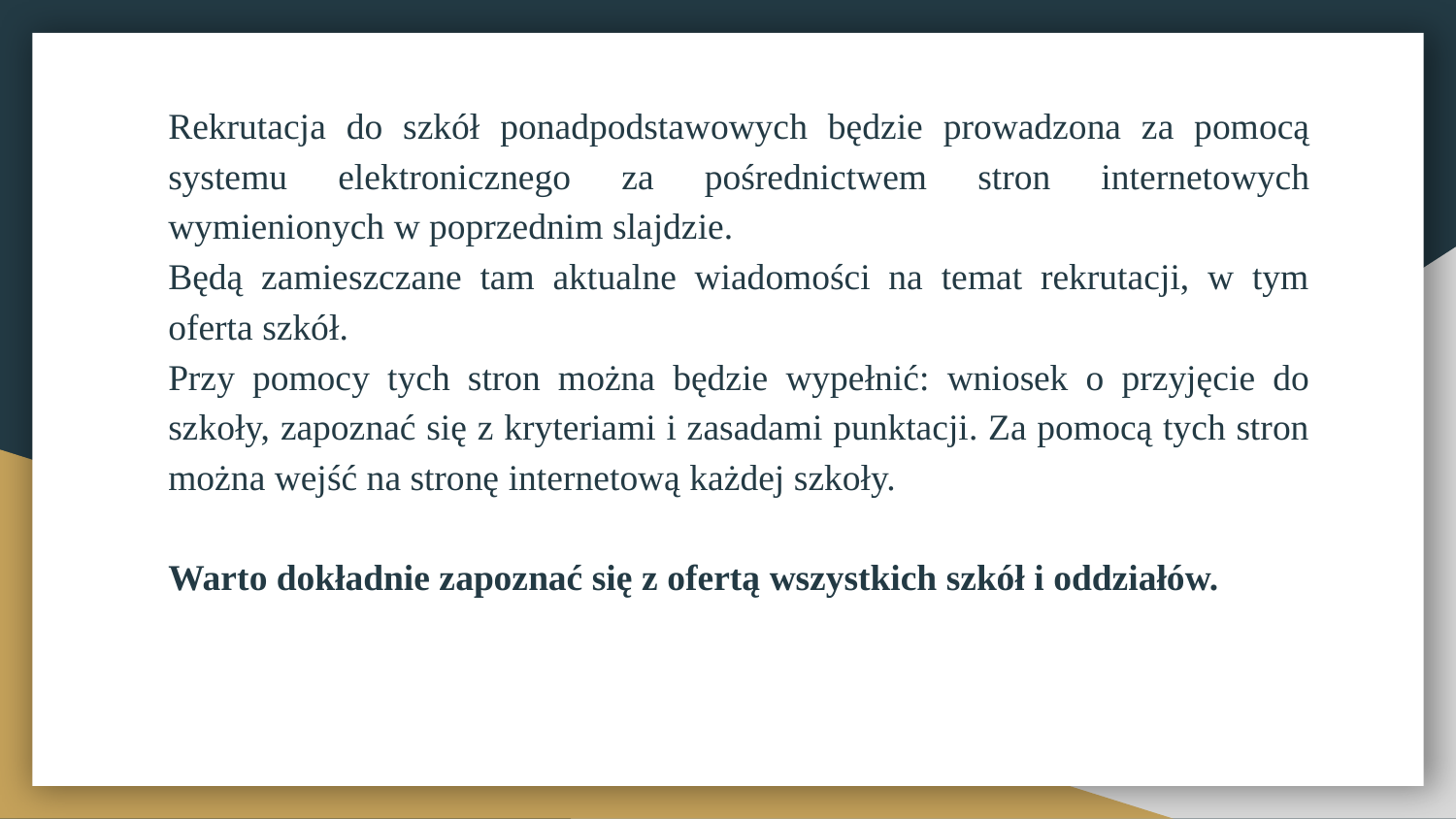

Rekrutacja do szkół ponadpodstawowych będzie prowadzona za pomocą systemu elektronicznego za pośrednictwem stron internetowych wymienionych w poprzednim slajdzie.
Będą zamieszczane tam aktualne wiadomości na temat rekrutacji, w tym oferta szkół.
Przy pomocy tych stron można będzie wypełnić: wniosek o przyjęcie do szkoły, zapoznać się z kryteriami i zasadami punktacji. Za pomocą tych stron można wejść na stronę internetową każdej szkoły.

Warto dokładnie zapoznać się z ofertą wszystkich szkół i oddziałów.

#